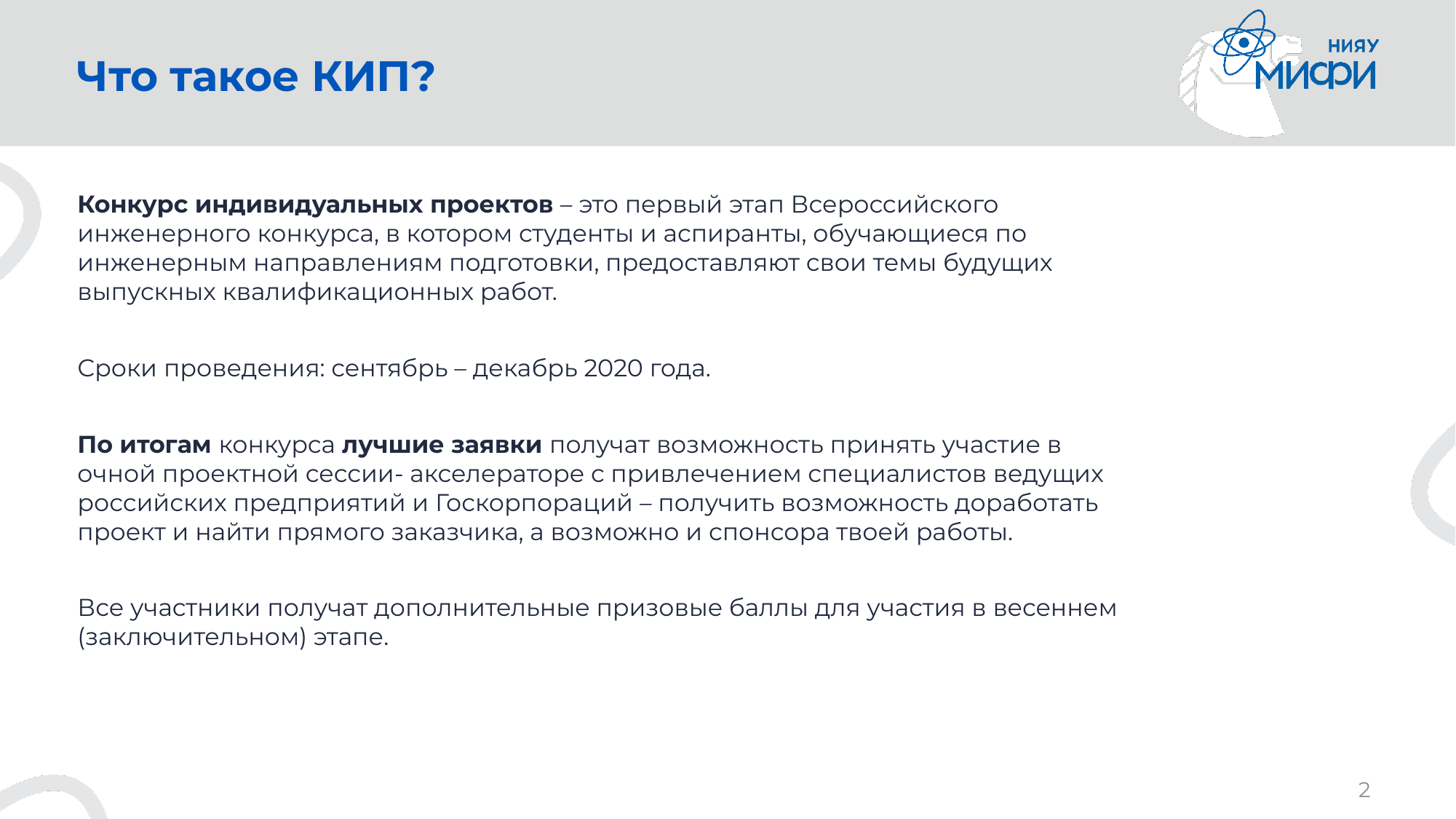

# Что такое КИП?
Конкурс индивидуальных проектов – это первый этап Всероссийского инженерного конкурса, в котором студенты и аспиранты, обучающиеся по инженерным направлениям подготовки, предоставляют свои темы будущих выпускных квалификационных работ.

Сроки проведения: сентябрь – декабрь 2020 года.

По итогам конкурса лучшие заявки получат возможность принять участие в очной проектной сессии- акселераторе с привлечением специалистов ведущих российских предприятий и Госкорпораций – получить возможность доработать проект и найти прямого заказчика, а возможно и спонсора твоей работы.

Все участники получат дополнительные призовые баллы для участия в весеннем (заключительном) этапе.